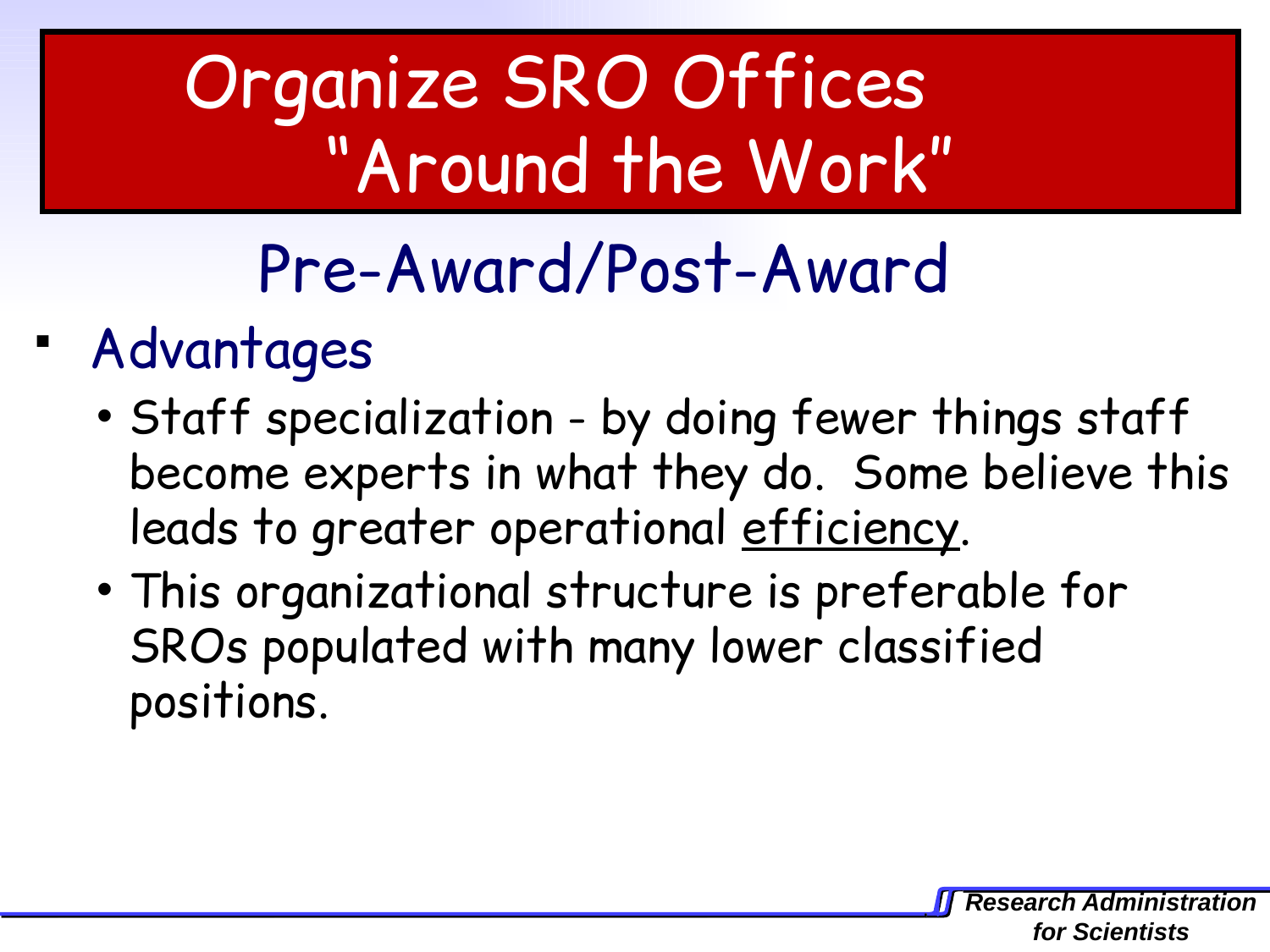

# Organize SRO Offices         “Around the Work”
Pre-Award/Post-Award
 Advantages
Staff specialization - by doing fewer things staff  become experts in what they do.  Some believe this leads to greater operational efficiency.
This organizational structure is preferable for SROs populated with many lower classified positions.